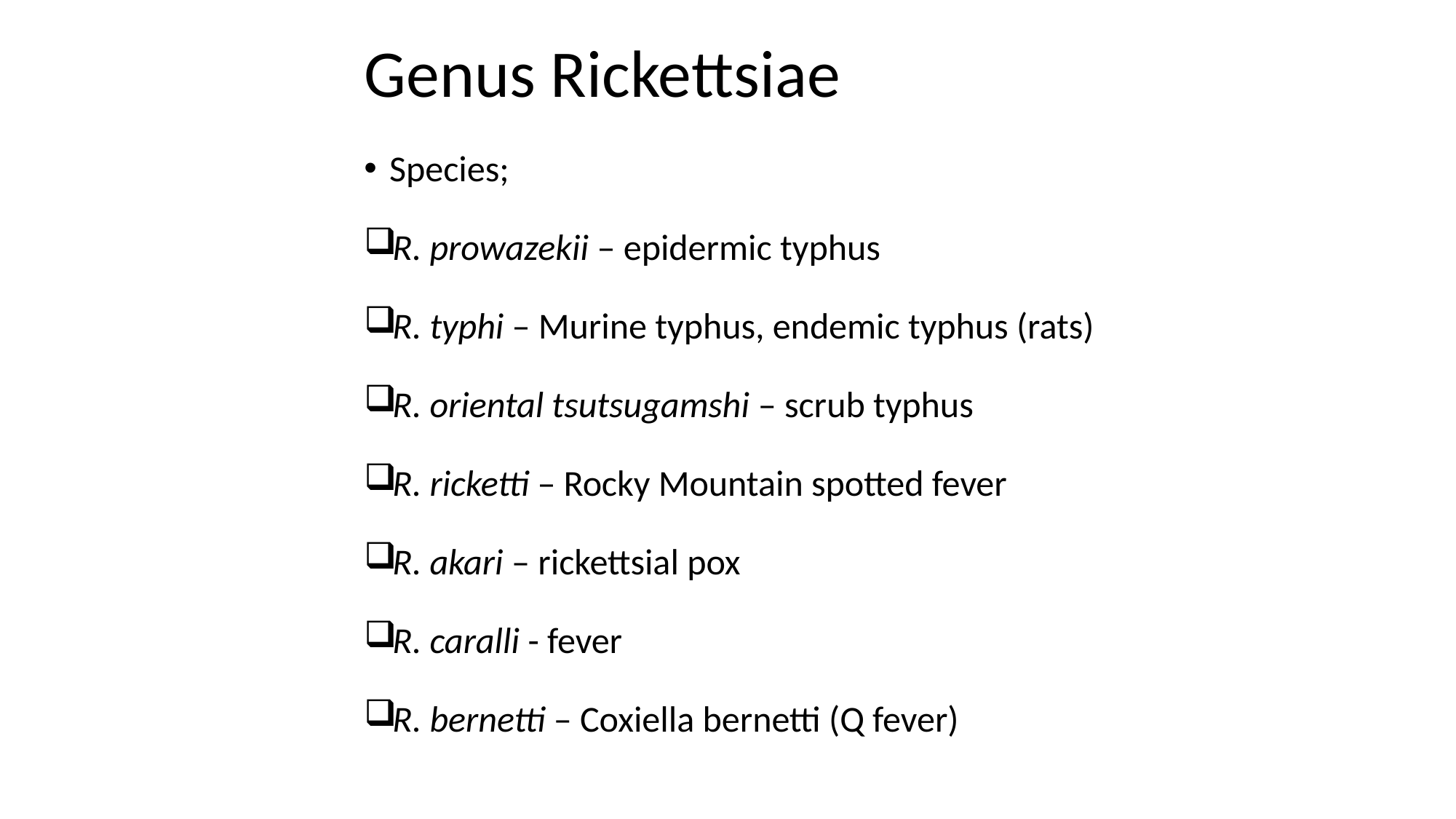

# Genus Rickettsiae
Species;
R. prowazekii – epidermic typhus
R. typhi – Murine typhus, endemic typhus (rats)
R. oriental tsutsugamshi – scrub typhus
R. ricketti – Rocky Mountain spotted fever
R. akari – rickettsial pox
R. caralli - fever
R. bernetti – Coxiella bernetti (Q fever)